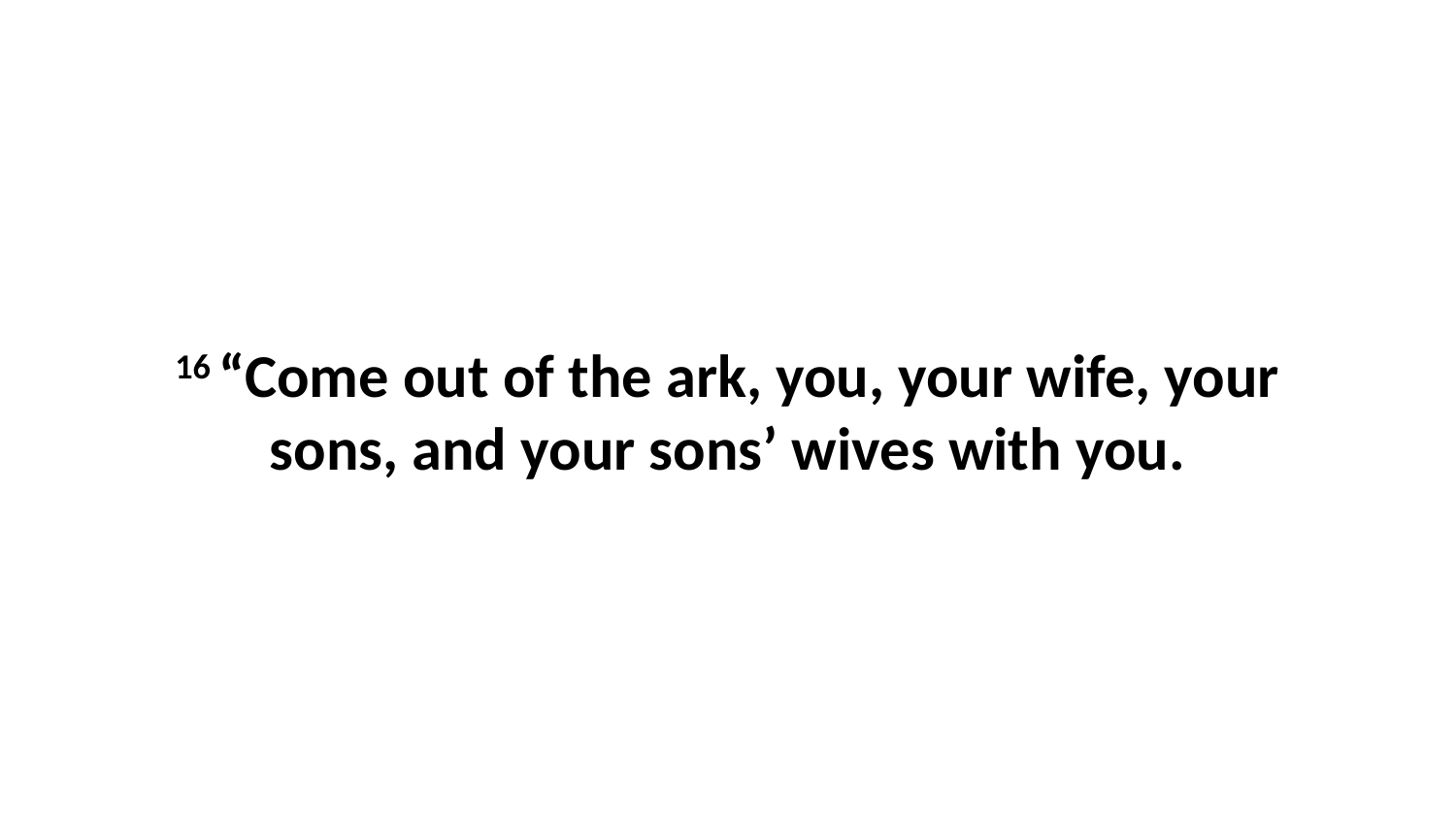

16 “Come out of the ark, you, your wife, your sons, and your sons’ wives with you.